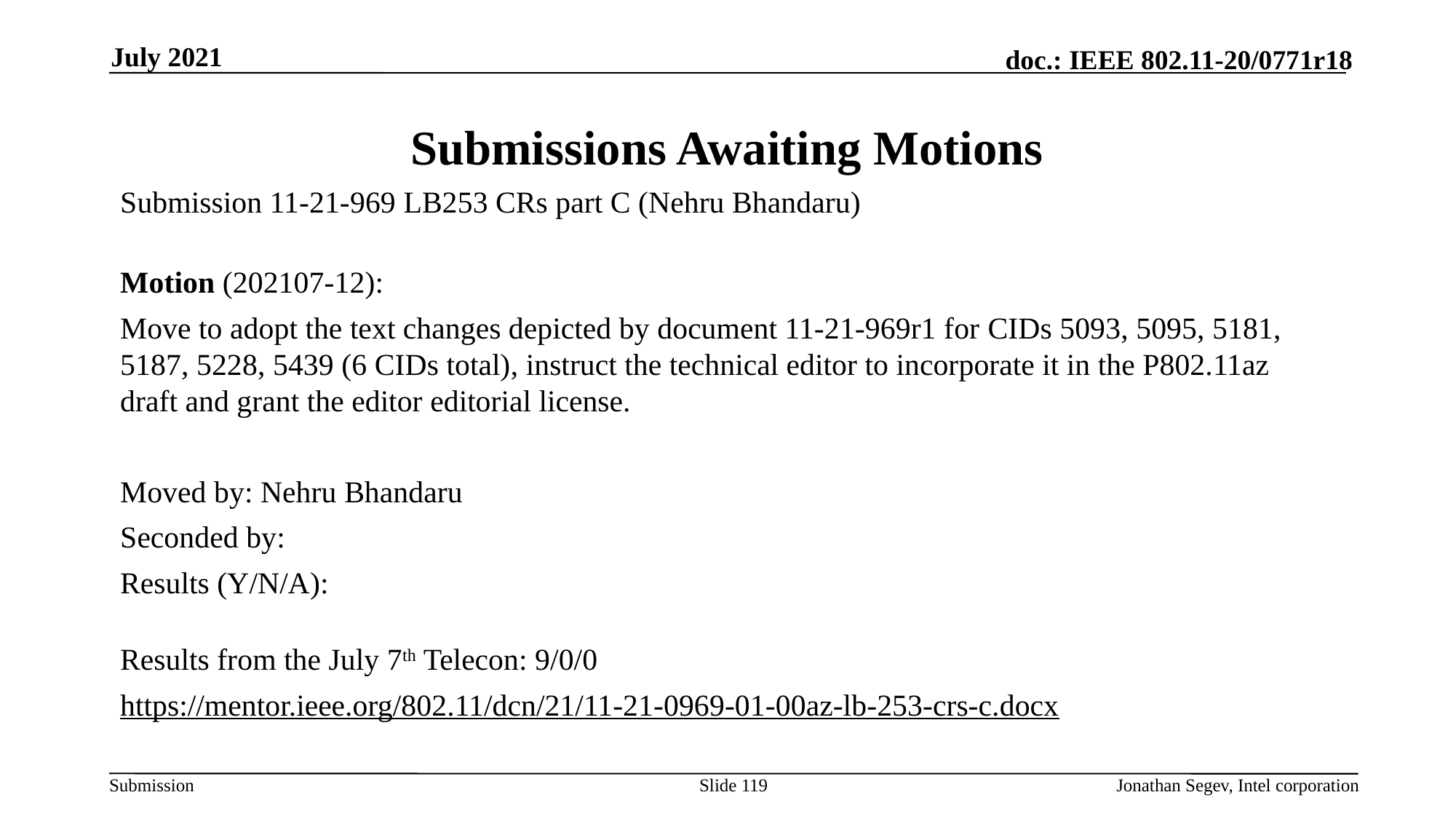

July 2021
# Submissions Awaiting Motions
Submission 11-21-969 LB253 CRs part C (Nehru Bhandaru)

Motion (202107-12):
Move to adopt the text changes depicted by document 11-21-969r1 for CIDs 5093, 5095, 5181, 5187, 5228, 5439 (6 CIDs total), instruct the technical editor to incorporate it in the P802.11az draft and grant the editor editorial license.

Moved by: Nehru Bhandaru
Seconded by:
Results (Y/N/A):

Results from the July 7th Telecon: 9/0/0
https://mentor.ieee.org/802.11/dcn/21/11-21-0969-01-00az-lb-253-crs-c.docx
Slide 119
Jonathan Segev, Intel corporation